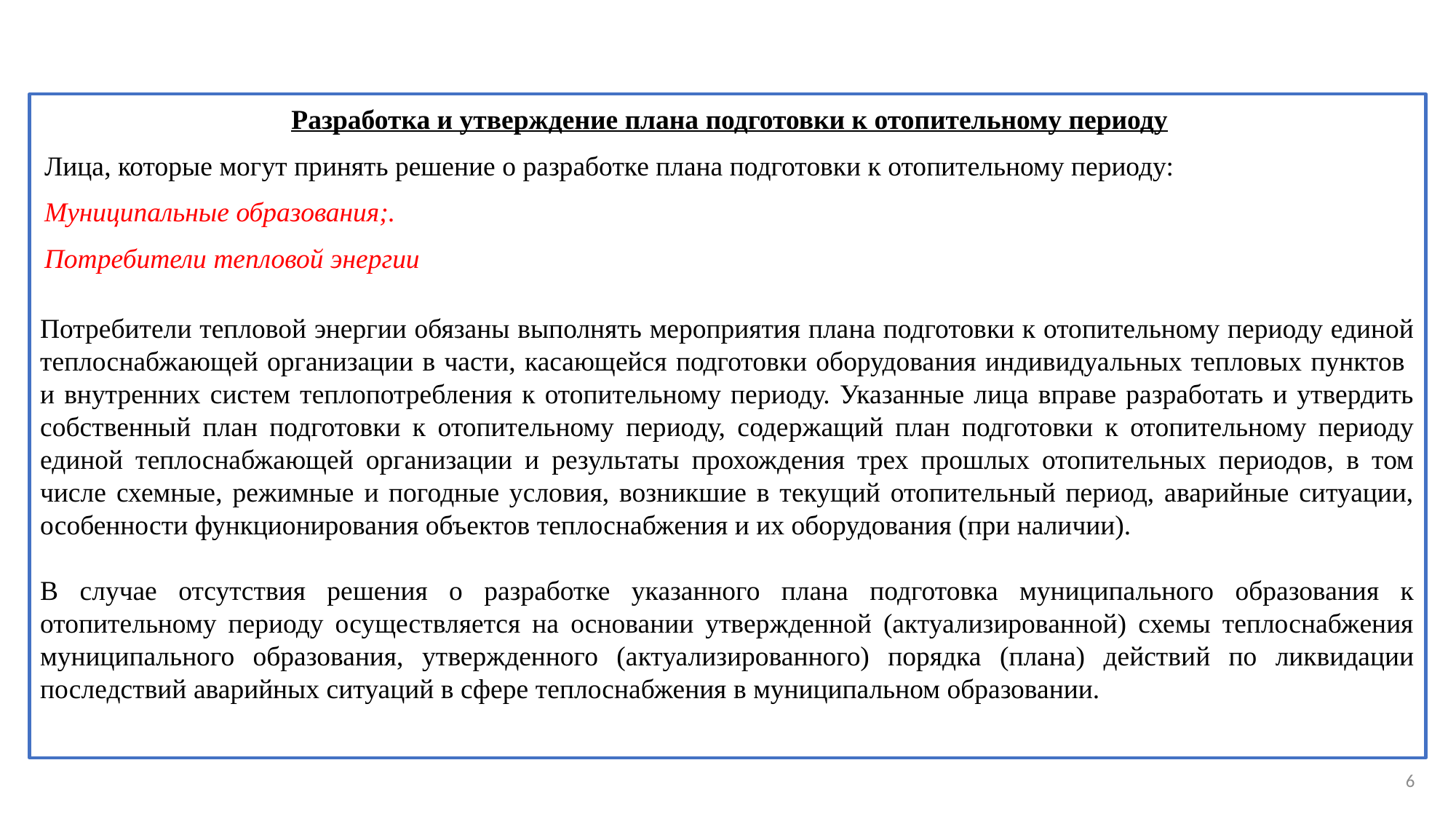

Разработка и утверждение плана подготовки к отопительному периоду
Лица, которые могут принять решение о разработке плана подготовки к отопительному периоду:
Муниципальные образования;.
Потребители тепловой энергии

Потребители тепловой энергии обязаны выполнять мероприятия плана подготовки к отопительному периоду единой теплоснабжающей организации в части, касающейся подготовки оборудования индивидуальных тепловых пунктов
и внутренних систем теплопотребления к отопительному периоду. Указанные лица вправе разработать и утвердить собственный план подготовки к отопительному периоду, содержащий план подготовки к отопительному периоду единой теплоснабжающей организации и результаты прохождения трех прошлых отопительных периодов, в том числе схемные, режимные и погодные условия, возникшие в текущий отопительный период, аварийные ситуации, особенности функционирования объектов теплоснабжения и их оборудования (при наличии).

В случае отсутствия решения о разработке указанного плана подготовка муниципального образования к отопительному периоду осуществляется на основании утвержденной (актуализированной) схемы теплоснабжения муниципального образования, утвержденного (актуализированного) порядка (плана) действий по ликвидации последствий аварийных ситуаций в сфере теплоснабжения в муниципальном образовании.
6